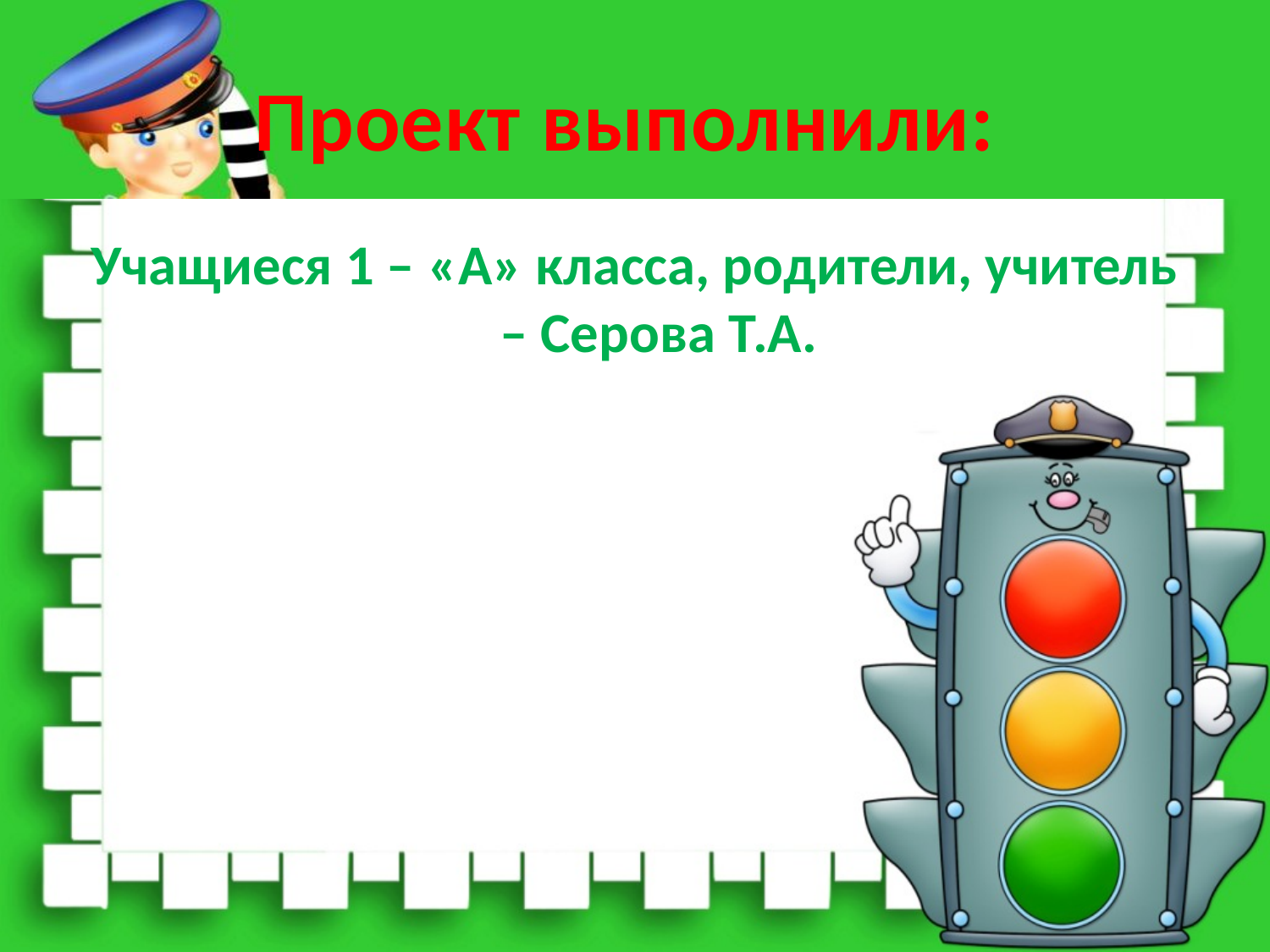

# Проект выполнили:
Учащиеся 1 – «А» класса, родители, учитель – Серова Т.А.